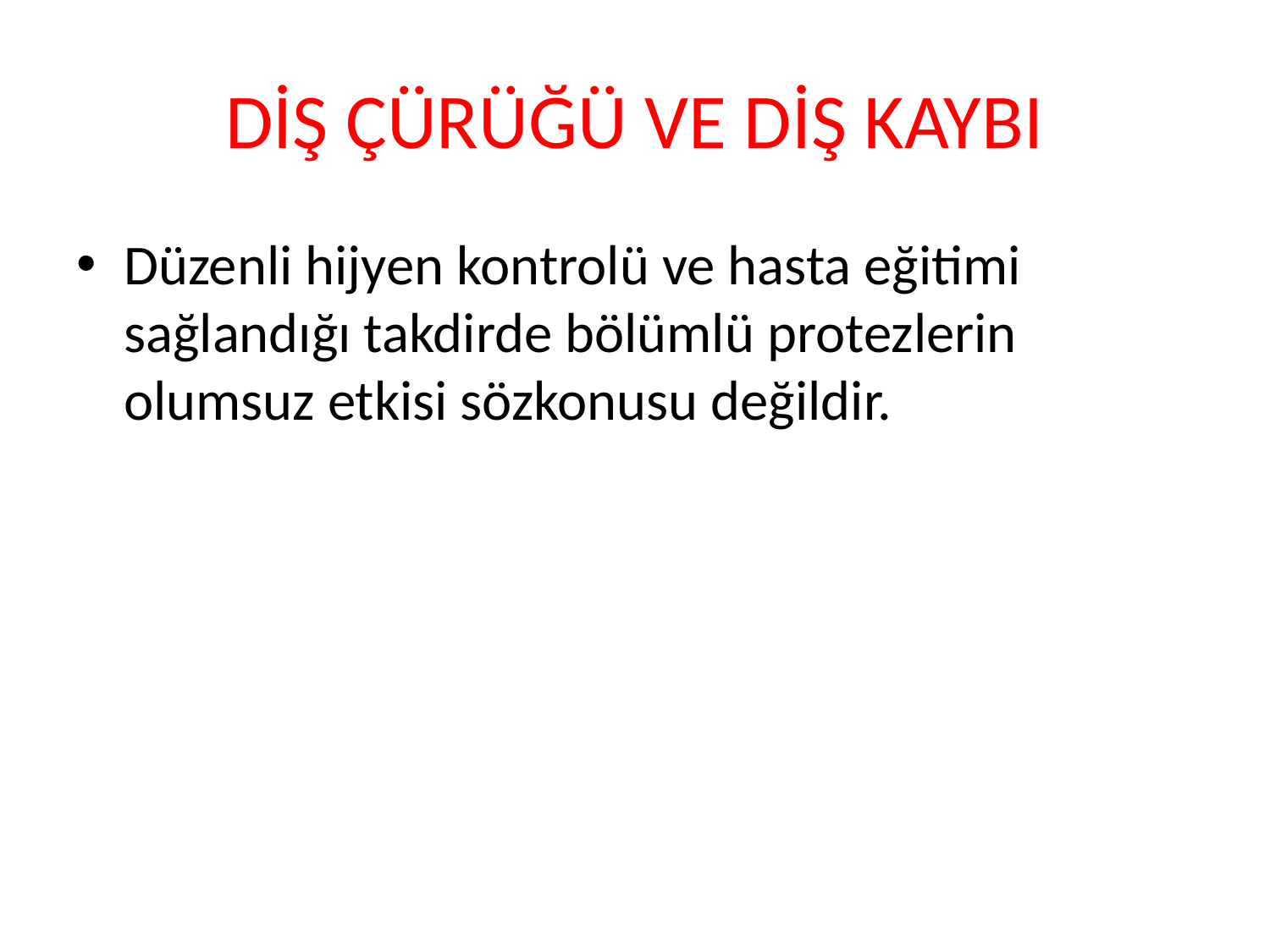

# DİŞ ÇÜRÜĞÜ VE DİŞ KAYBI
Düzenli hijyen kontrolü ve hasta eğitimi sağlandığı takdirde bölümlü protezlerin olumsuz etkisi sözkonusu değildir.